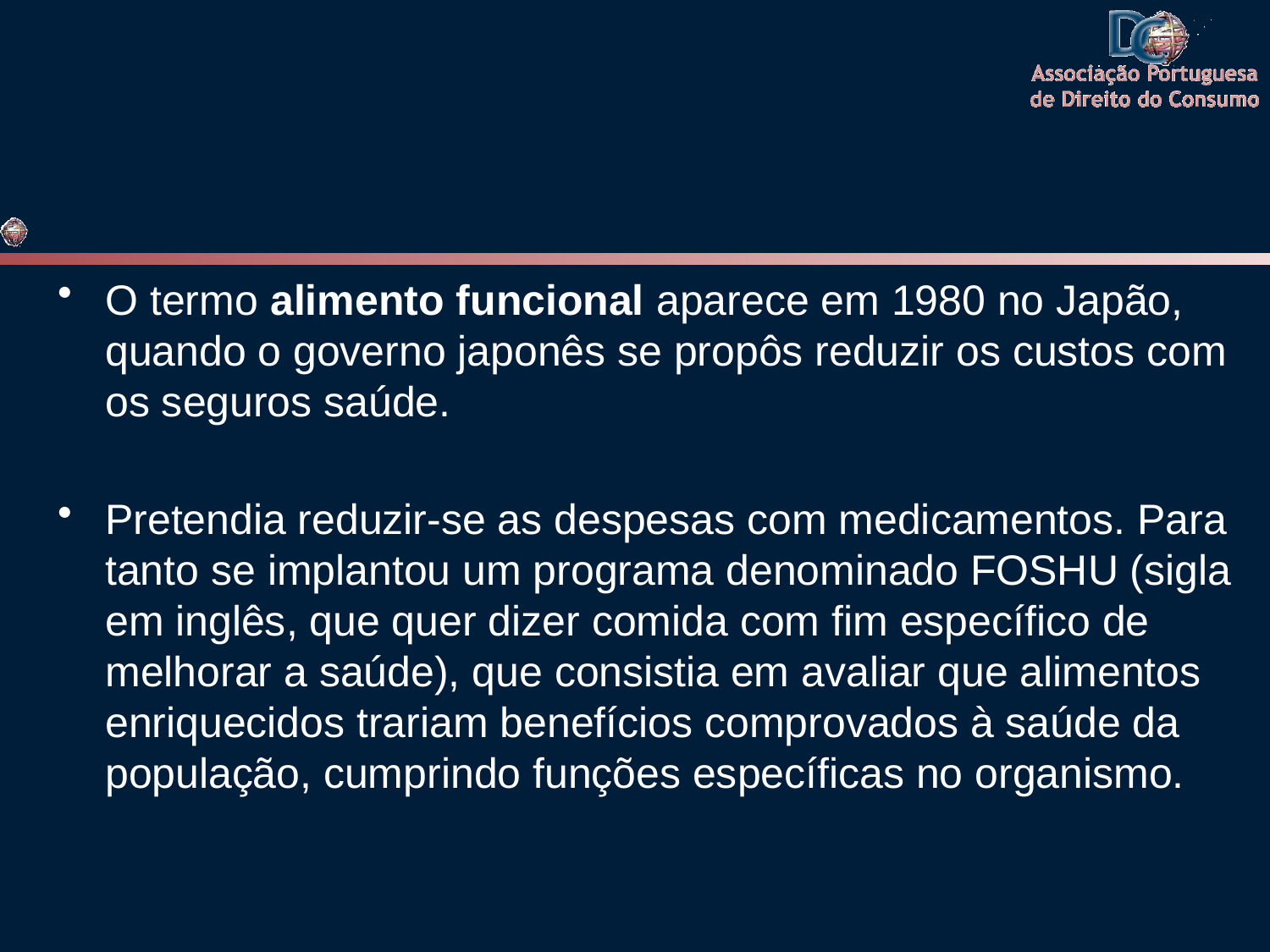

O termo alimento funcional aparece em 1980 no Japão, quando o governo japonês se propôs reduzir os custos com os seguros saúde.

Pretendia reduzir-se as despesas com medicamentos. Para tanto se implantou um programa denominado FOSHU (sigla em inglês, que quer dizer comida com fim específico de melhorar a saúde), que consistia em avaliar que alimentos enriquecidos trariam benefícios comprovados à saúde da população, cumprindo funções específicas no organismo.